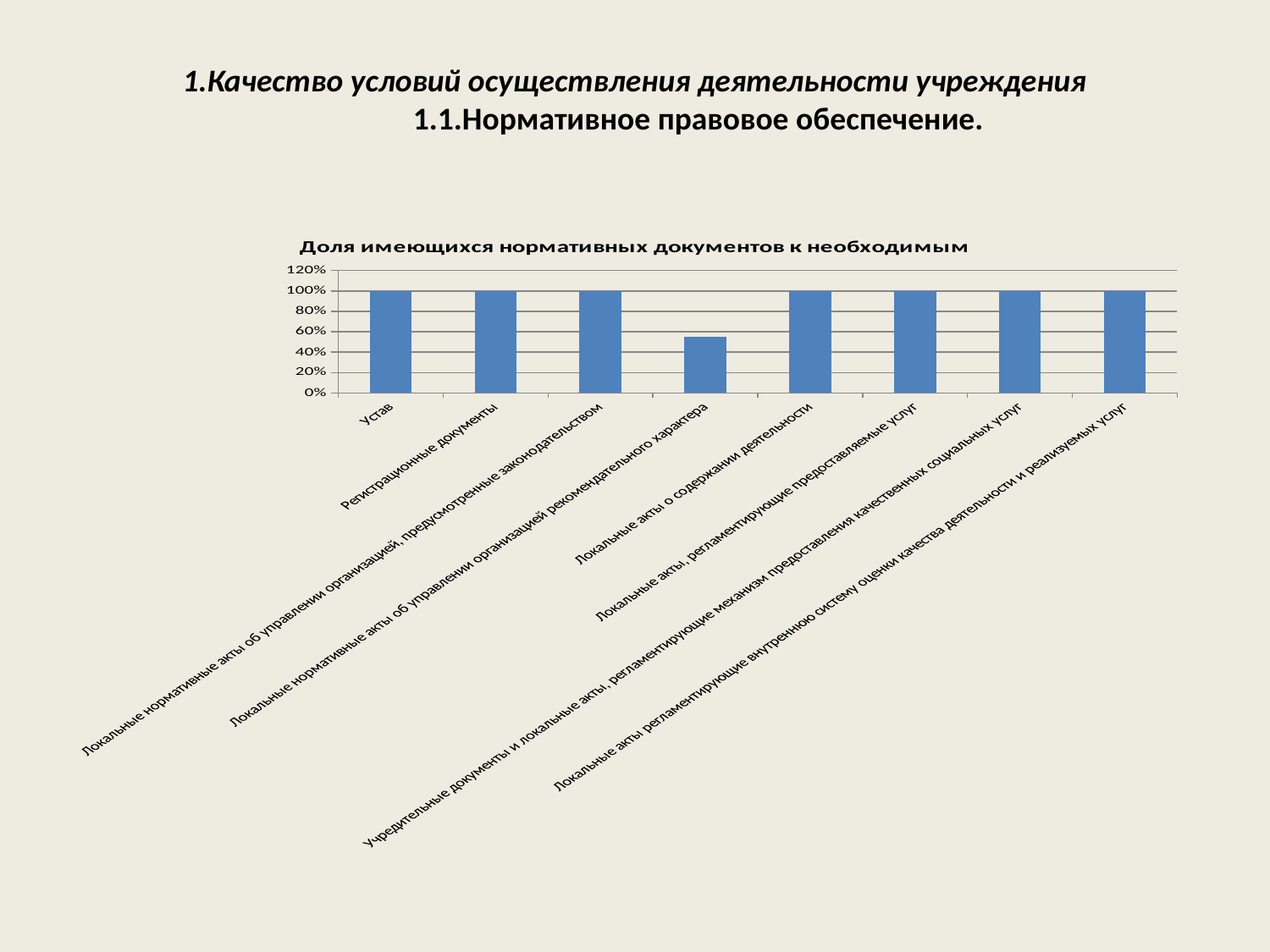

# 1.Качество условий осуществления деятельности учреждения 1.1.Нормативное правовое обеспечение.

### Chart: Доля имеющихся нормативных документов к необходимым

| Category | Доля имеющихся нормативных документов к необходимым |
|---|---|
| Устав | 1.0 |
| Регистрационные документы | 1.0 |
| Локальные нормативные акты об управлении организацией, предусмотренные законодательством | 1.0 |
| Локальные нормативные акты об управлении организацией рекомендательного характера | 0.55 |
| Локальные акты о содержании деятельности | 1.0 |
| Локальные акты, регламентирующие предоставляемые услуг | 1.0 |
| Учредительные документы и локальные акты, регламентирующие механизм предоставления качественных социальных услуг | 1.0 |
| Локальные акты регламентирующие внутреннюю систему оценки качества деятельности и реализуемых услуг | 1.0 |